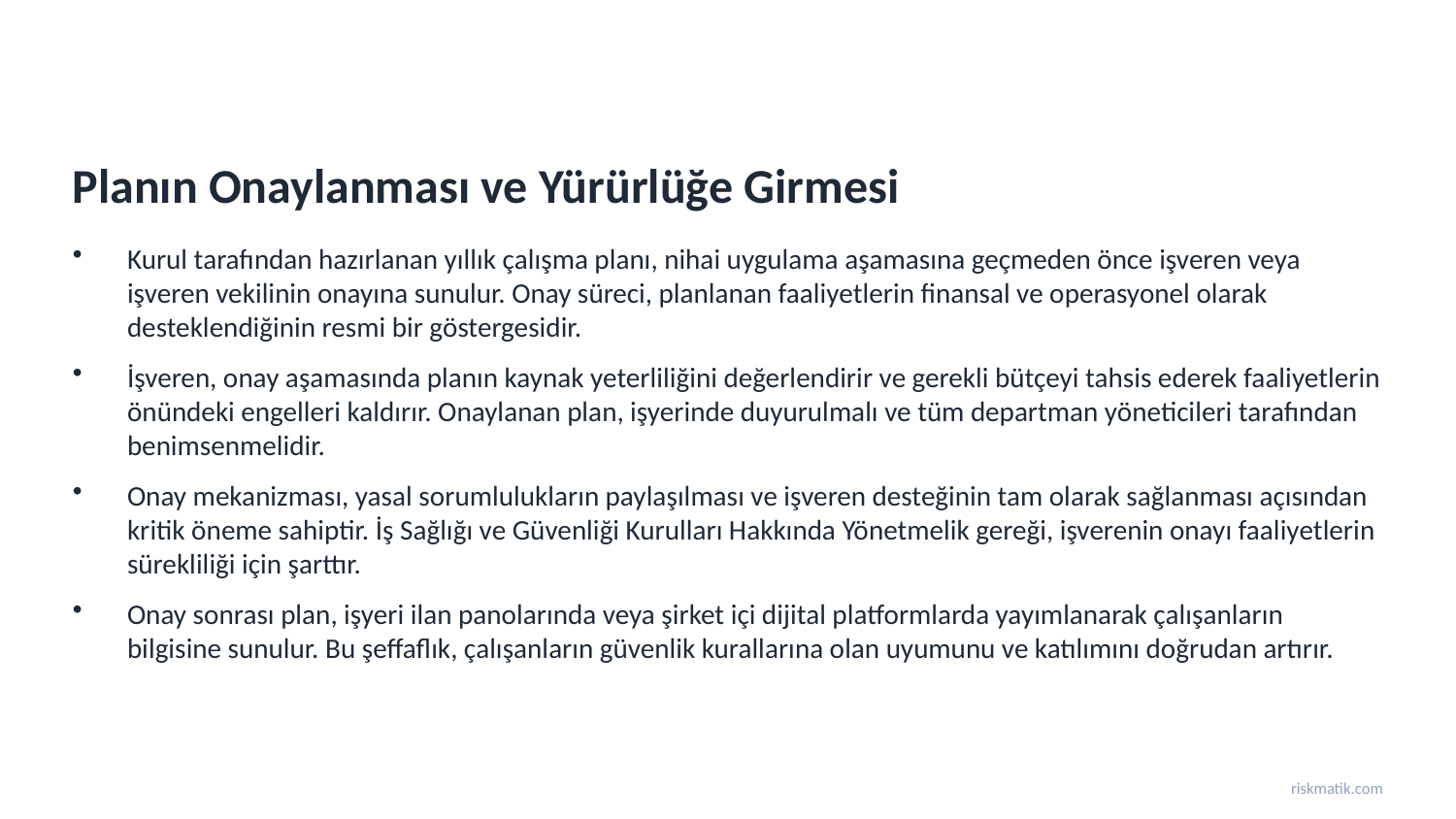

Planın Onaylanması ve Yürürlüğe Girmesi
Kurul tarafından hazırlanan yıllık çalışma planı, nihai uygulama aşamasına geçmeden önce işveren veya işveren vekilinin onayına sunulur. Onay süreci, planlanan faaliyetlerin finansal ve operasyonel olarak desteklendiğinin resmi bir göstergesidir.
İşveren, onay aşamasında planın kaynak yeterliliğini değerlendirir ve gerekli bütçeyi tahsis ederek faaliyetlerin önündeki engelleri kaldırır. Onaylanan plan, işyerinde duyurulmalı ve tüm departman yöneticileri tarafından benimsenmelidir.
Onay mekanizması, yasal sorumlulukların paylaşılması ve işveren desteğinin tam olarak sağlanması açısından kritik öneme sahiptir. İş Sağlığı ve Güvenliği Kurulları Hakkında Yönetmelik gereği, işverenin onayı faaliyetlerin sürekliliği için şarttır.
Onay sonrası plan, işyeri ilan panolarında veya şirket içi dijital platformlarda yayımlanarak çalışanların bilgisine sunulur. Bu şeffaflık, çalışanların güvenlik kurallarına olan uyumunu ve katılımını doğrudan artırır.
riskmatik.com